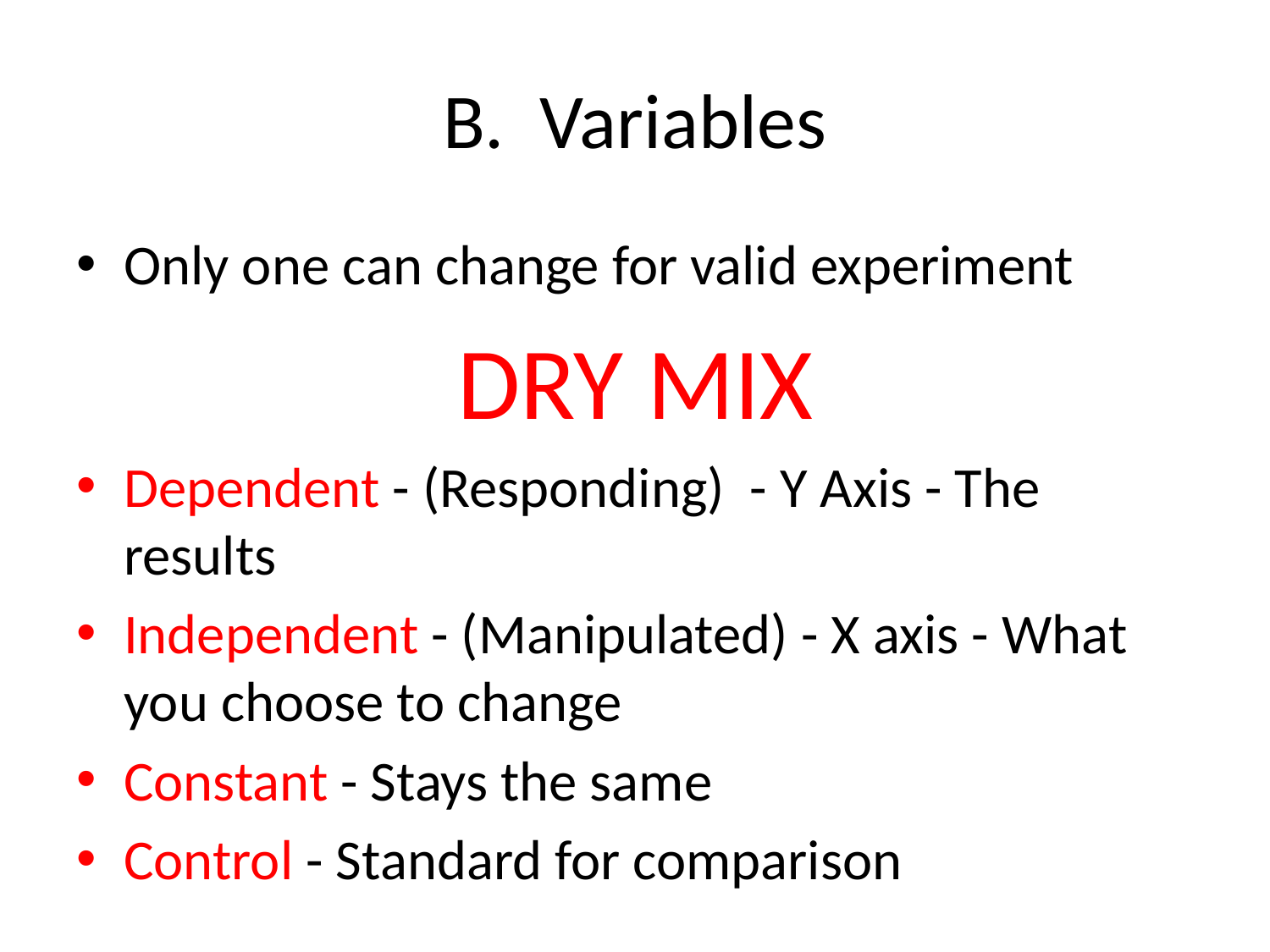

# B.  Variables
Only one can change for valid experiment
			DRY MIX
Dependent - (Responding)  - Y Axis - The results
Independent - (Manipulated) - X axis - What you choose to change
Constant - Stays the same
Control - Standard for comparison